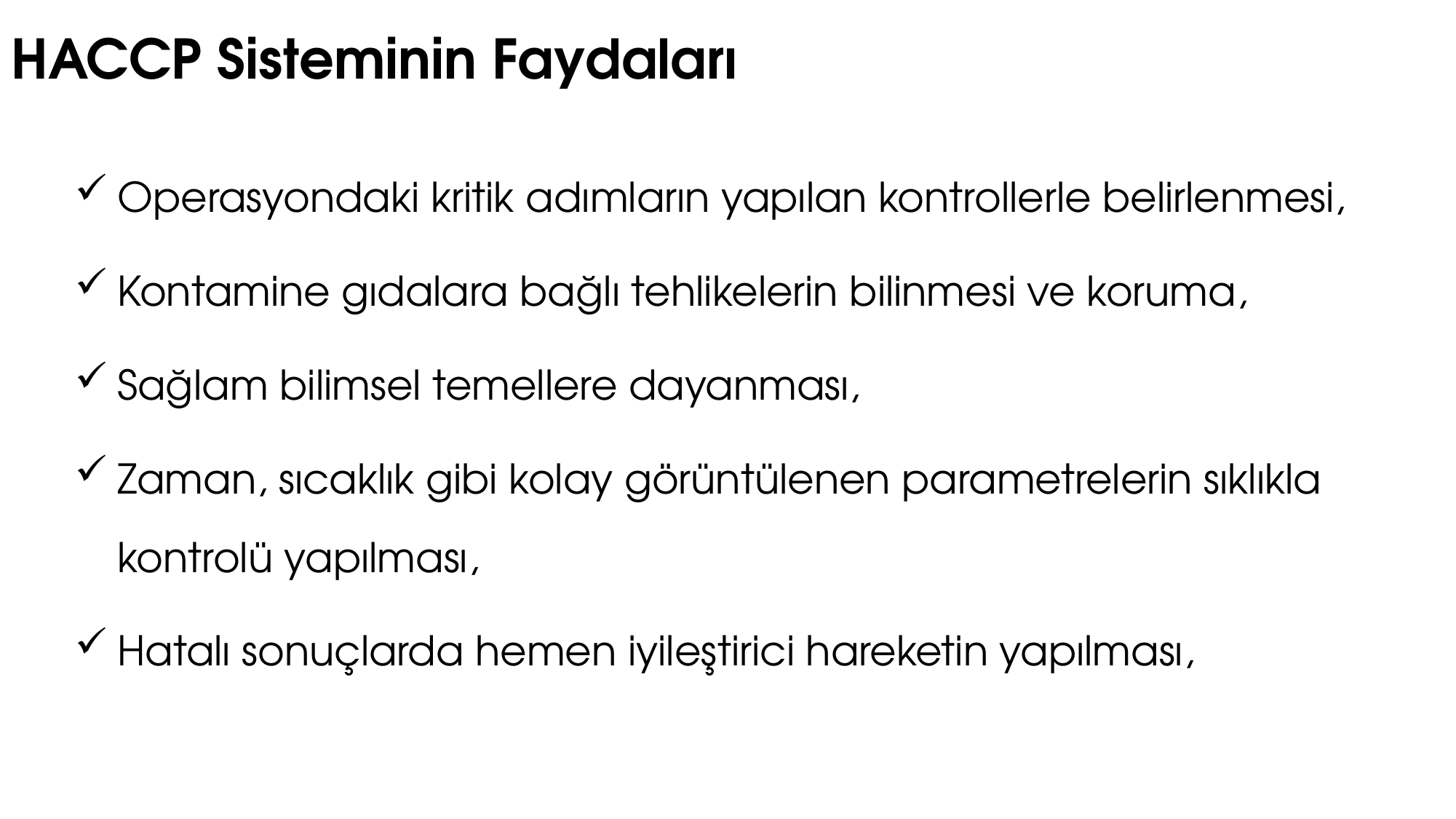

# HACCP Sisteminin Faydaları
Operasyondaki kritik adımların yapılan kontrollerle belirlenmesi,
Kontamine gıdalara bağlı tehlikelerin bilinmesi ve koruma,
Sağlam bilimsel temellere dayanması,
Zaman, sıcaklık gibi kolay görüntülenen parametrelerin sıklıkla kontrolü yapılması,
Hatalı sonuçlarda hemen iyileştirici hareketin yapılması,